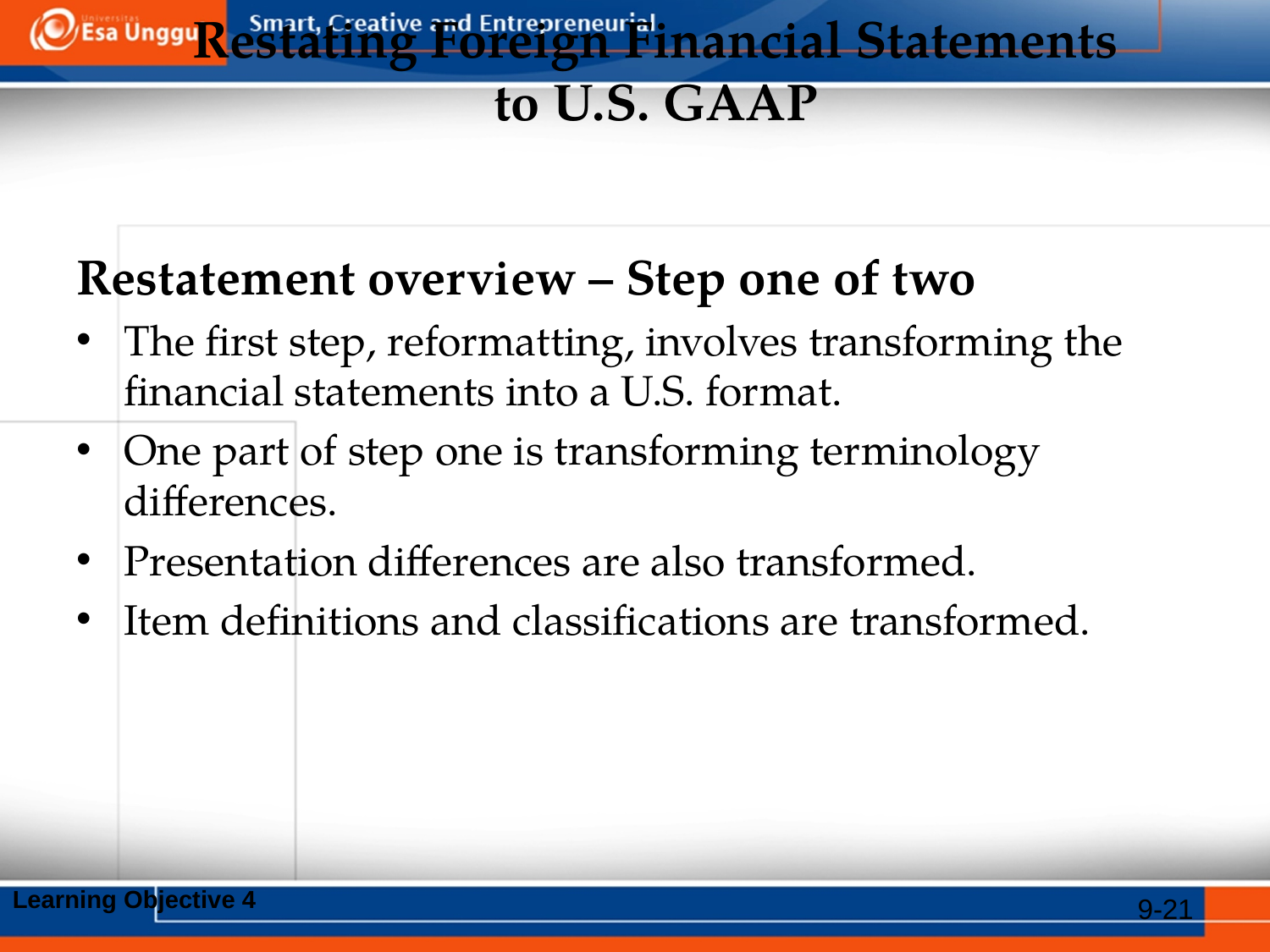

# Restating Foreign Financial Statements to U.S. GAAP
Restatement overview – Step one of two
The first step, reformatting, involves transforming the financial statements into a U.S. format.
One part of step one is transforming terminology differences.
Presentation differences are also transformed.
Item definitions and classifications are transformed.
Learning Objective 4
9-21